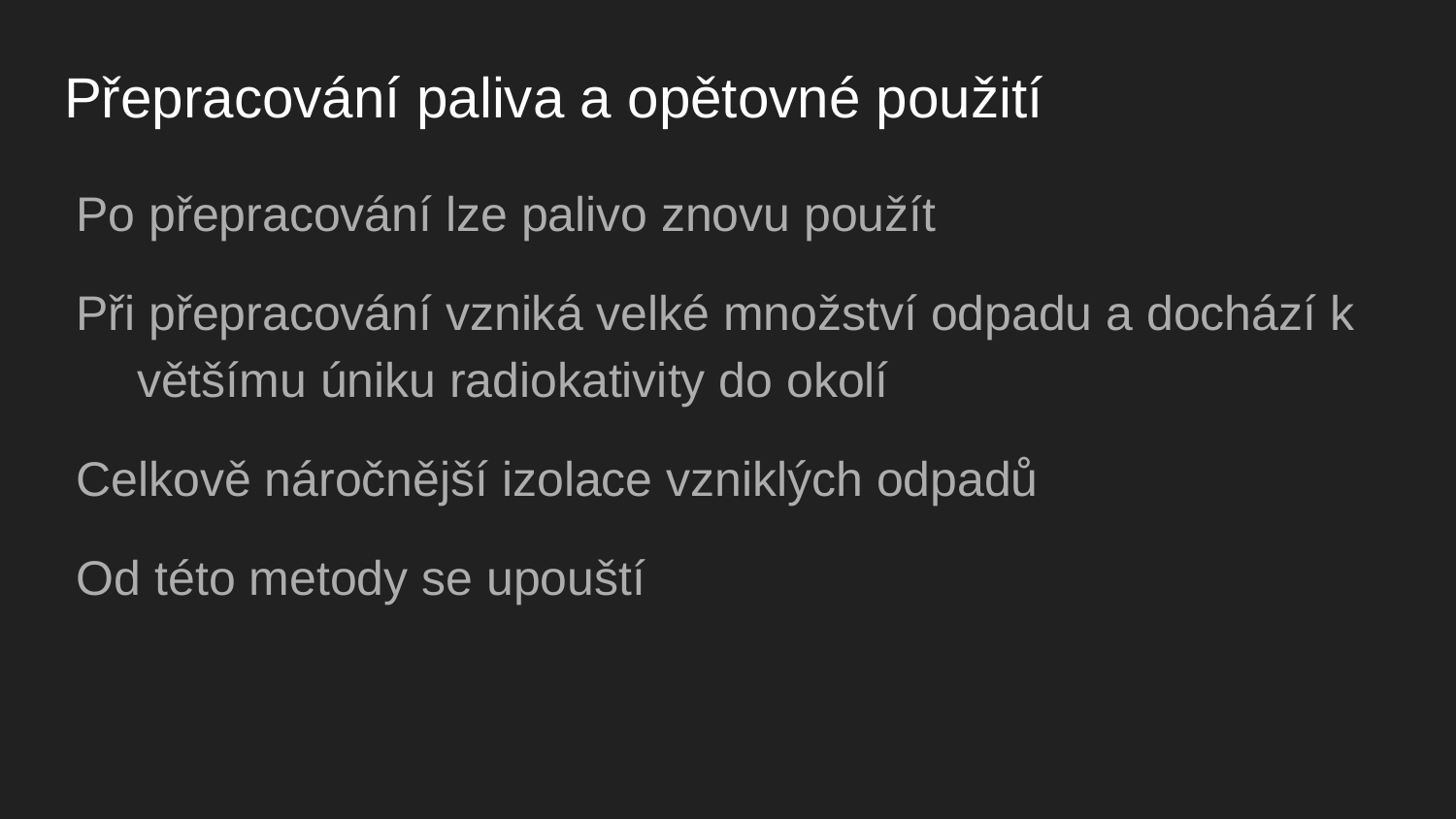

# Přepracování paliva a opětovné použití
Po přepracování lze palivo znovu použít
Při přepracování vzniká velké množství odpadu a dochází k většímu úniku radiokativity do okolí
Celkově náročnější izolace vzniklých odpadů
Od této metody se upouští